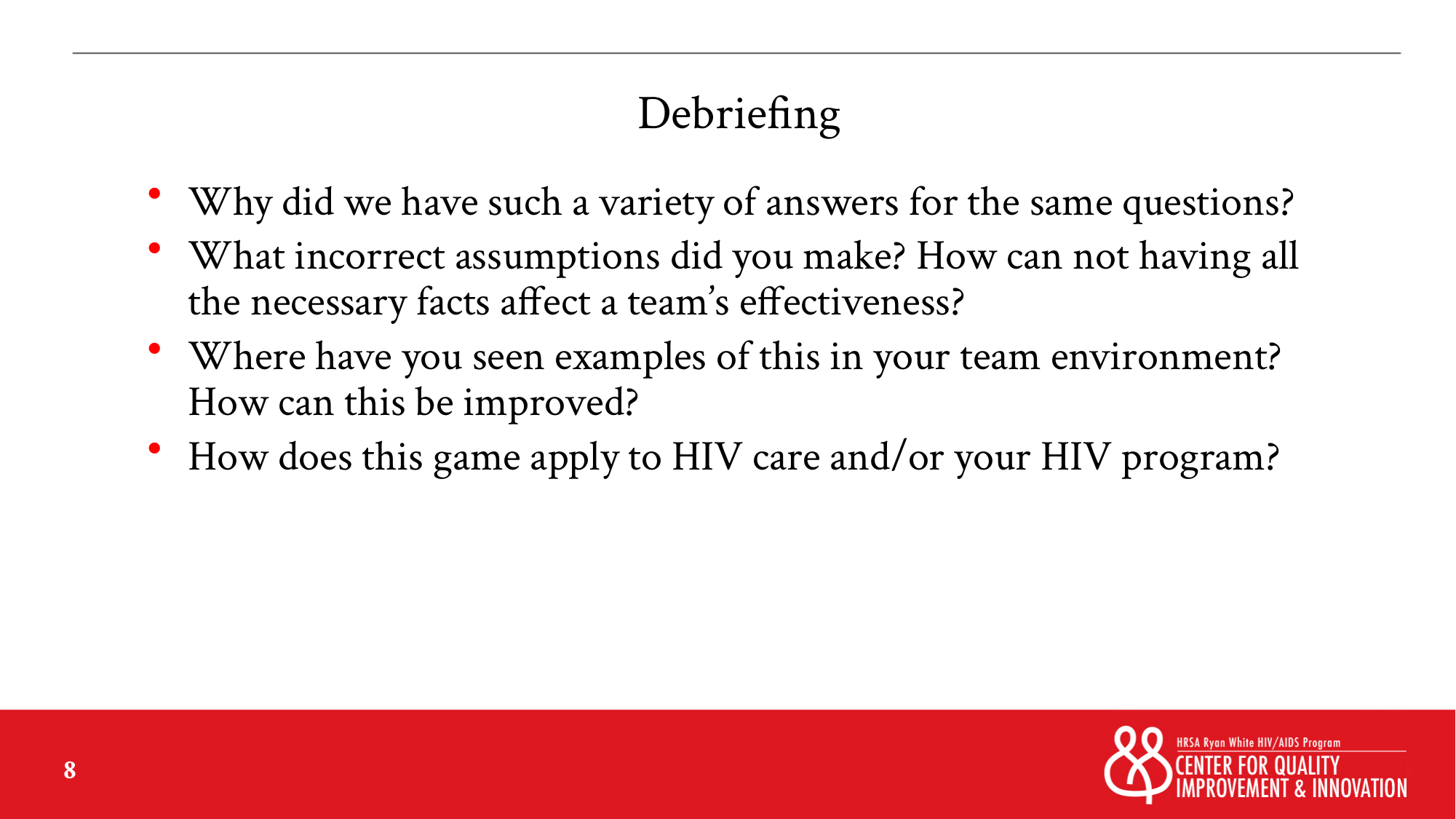

# Debriefing
Why did we have such a variety of answers for the same questions?
What incorrect assumptions did you make? How can not having all the necessary facts affect a team’s effectiveness?
Where have you seen examples of this in your team environment? How can this be improved?
How does this game apply to HIV care and/or your HIV program?